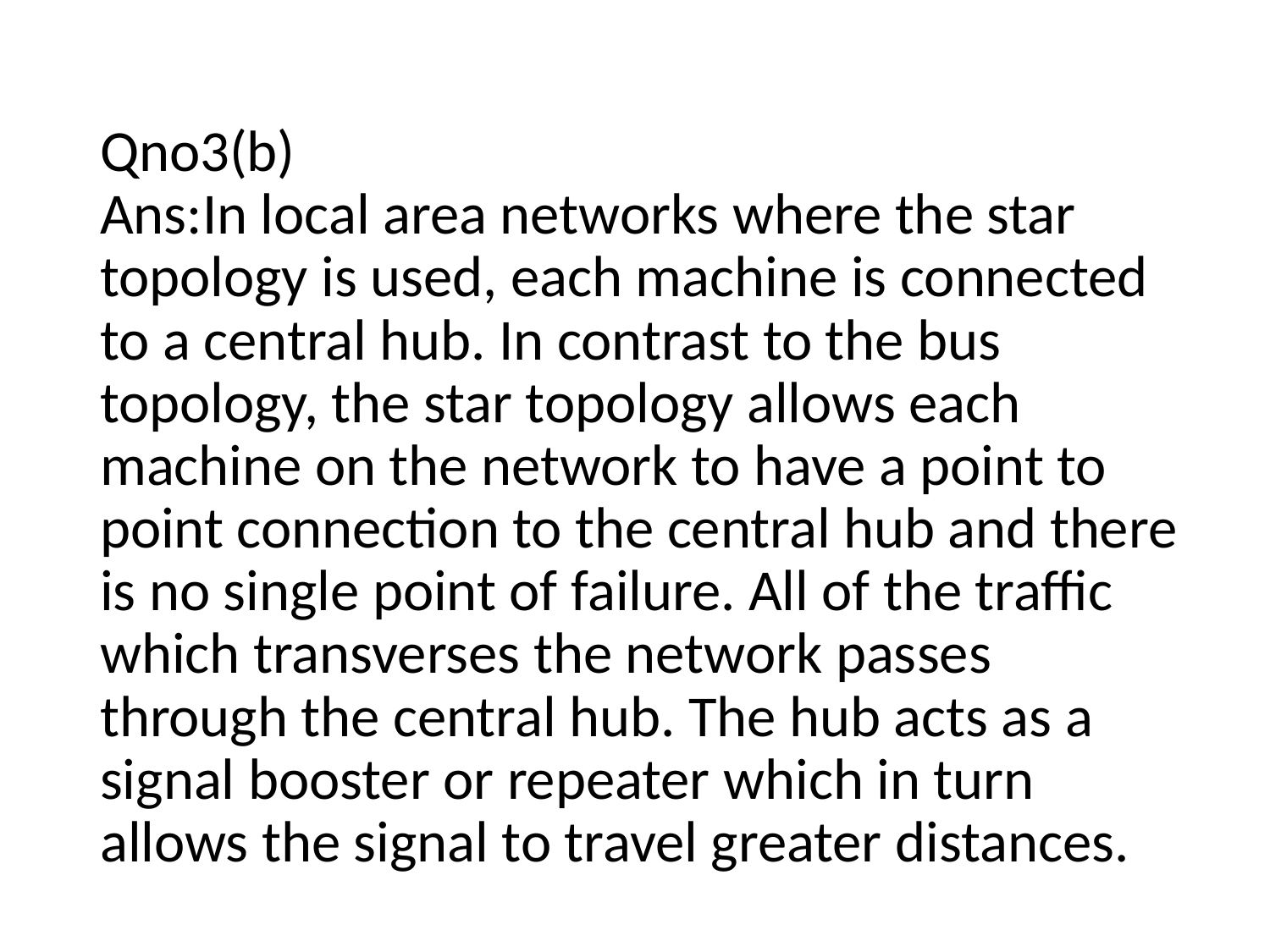

# Qno3(b) Ans:In local area networks where the star topology is used, each machine is connected to a central hub. In contrast to the bus topology, the star topology allows each machine on the network to have a point to point connection to the central hub and there is no single point of failure. All of the traffic which transverses the network passes through the central hub. The hub acts as a signal booster or repeater which in turn allows the signal to travel greater distances.